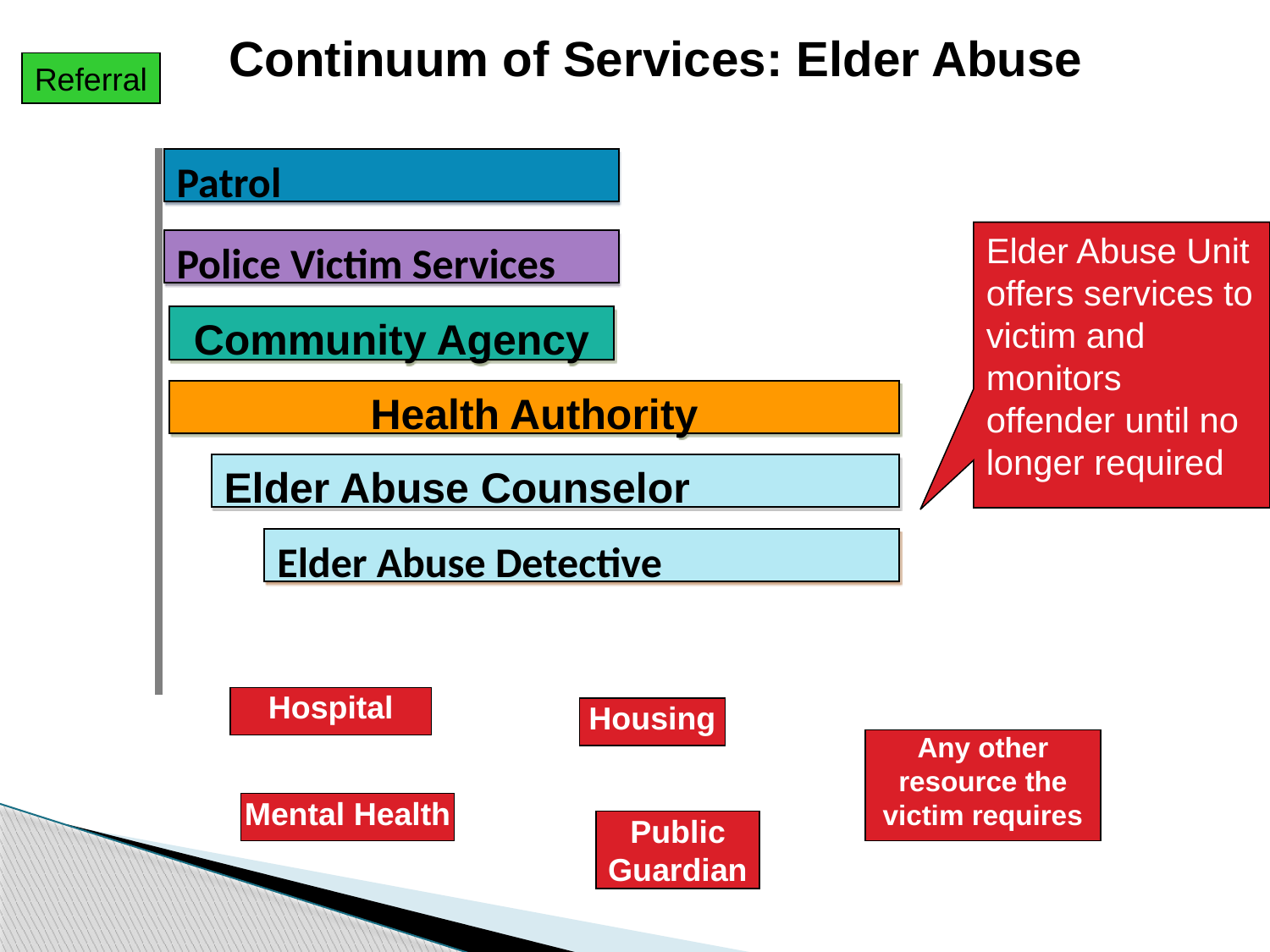

Continuum of Services: Elder Abuse

Referral
Patrol

Elder Abuse Unit offers services to victim and monitors offender until no longer required

Police Victim Services

Community Agency

Health Authority

Elder Abuse Counselor

Elder Abuse Detective

Hospital

Housing

Any other resource the victim requires

Mental Health

Public Guardian